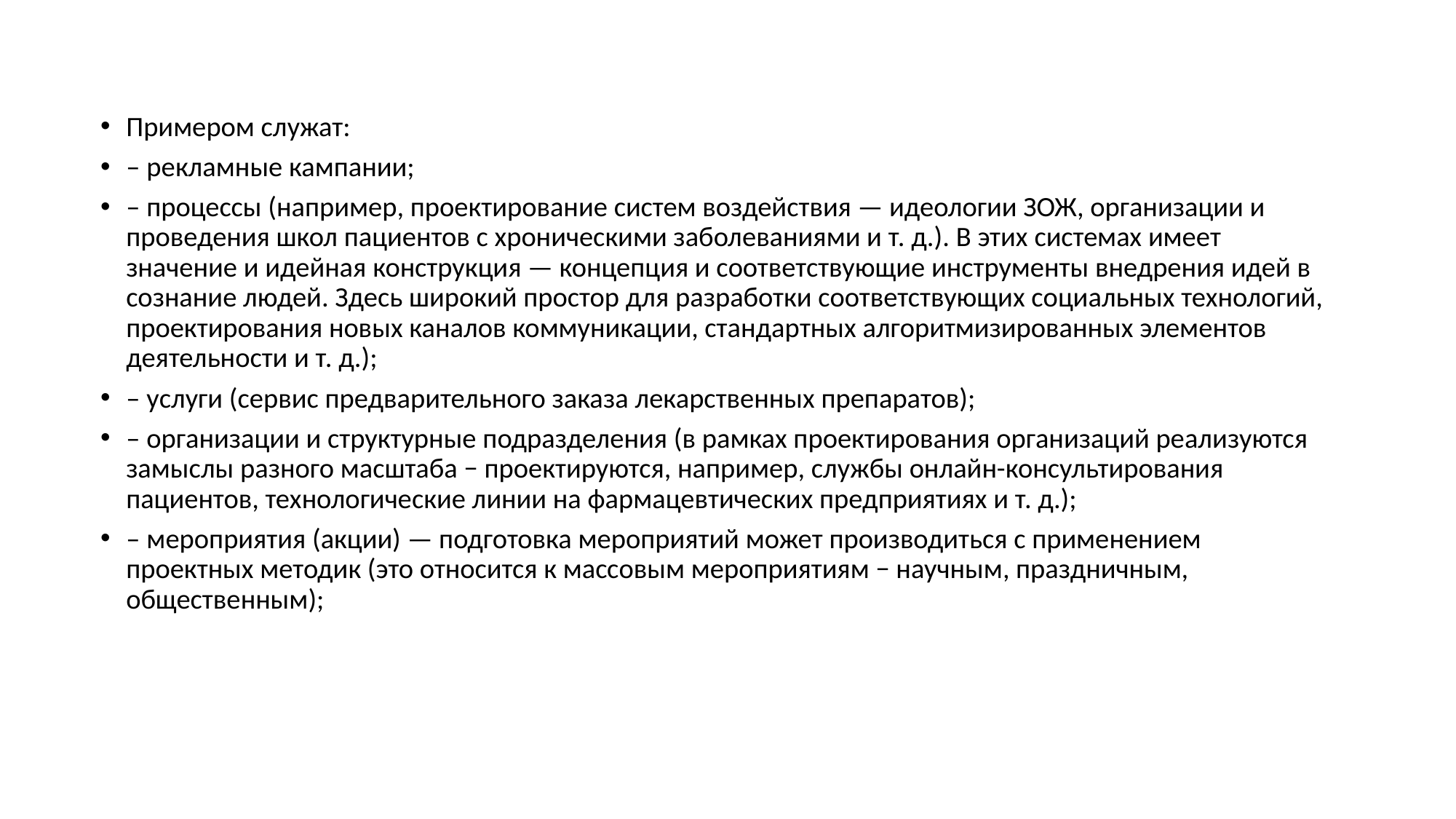

Примером служат:
– рекламные кампании;
– процессы (например, проектирование систем воздействия — идеологии ЗОЖ, организации и проведения школ пациентов с хроническими заболеваниями и т. д.). В этих системах имеет значение и идейная конструкция — концепция и соответствующие инструменты внедрения идей в сознание людей. Здесь широкий простор для разработки соответствующих социальных технологий, проектирования новых каналов коммуникации, стандартных алгоритмизированных элементов деятельности и т. д.);
– услуги (сервис предварительного заказа лекарственных препаратов);
– организации и структурные подразделения (в рамках проектирования организаций реализуются замыслы разного масштаба − проектируются, например, службы онлайн-консультирования пациентов, технологические линии на фармацевтических предприятиях и т. д.);
– мероприятия (акции) — подготовка мероприятий может производиться с применением проектных методик (это относится к массовым мероприятиям − научным, праздничным, общественным);